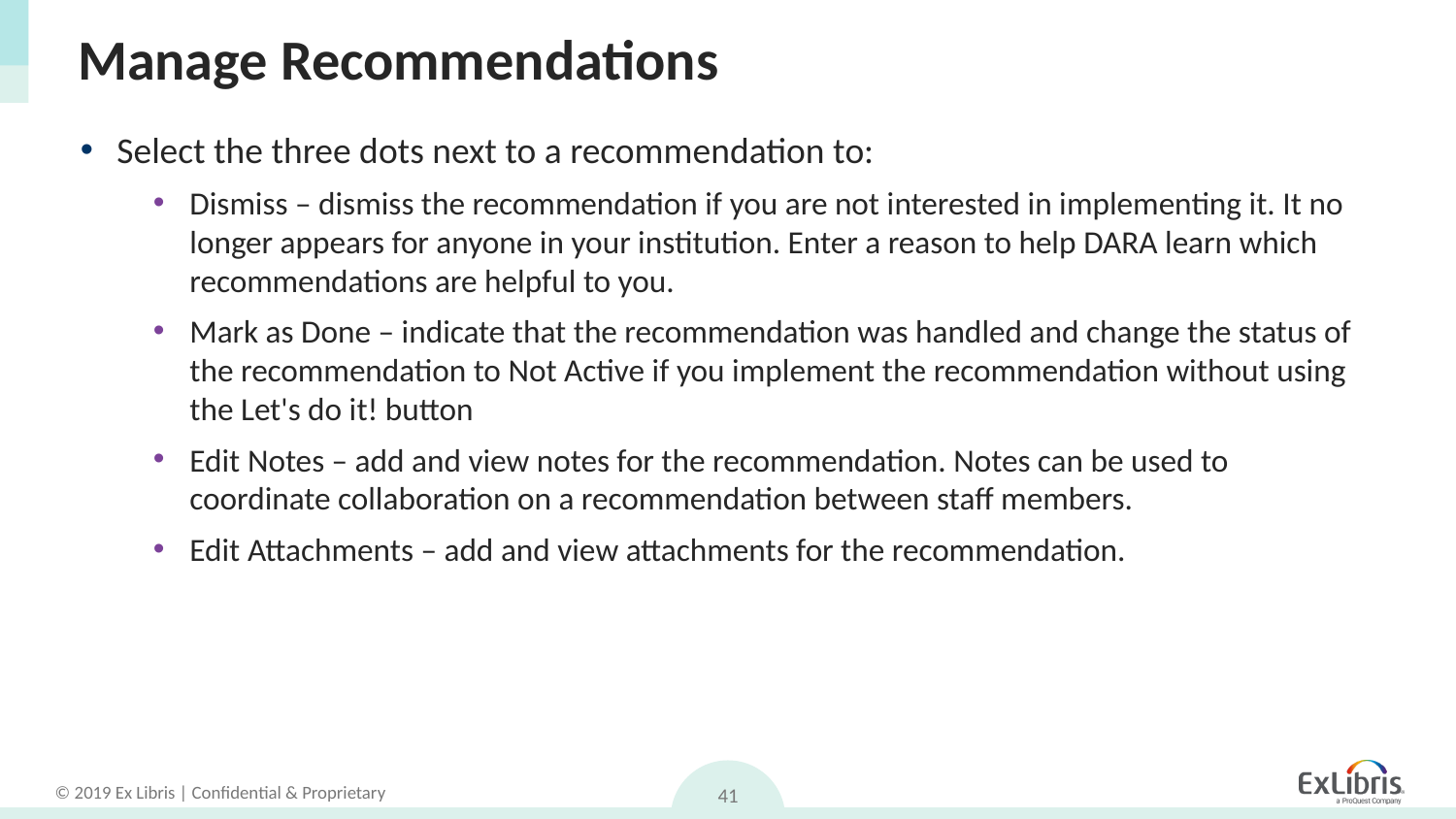

# Manage Recommendations
Select the three dots next to a recommendation to:
Dismiss – dismiss the recommendation if you are not interested in implementing it. It no longer appears for anyone in your institution. Enter a reason to help DARA learn which recommendations are helpful to you.
Mark as Done – indicate that the recommendation was handled and change the status of the recommendation to Not Active if you implement the recommendation without using the Let's do it! button
Edit Notes – add and view notes for the recommendation. Notes can be used to coordinate collaboration on a recommendation between staff members.
Edit Attachments – add and view attachments for the recommendation.

41